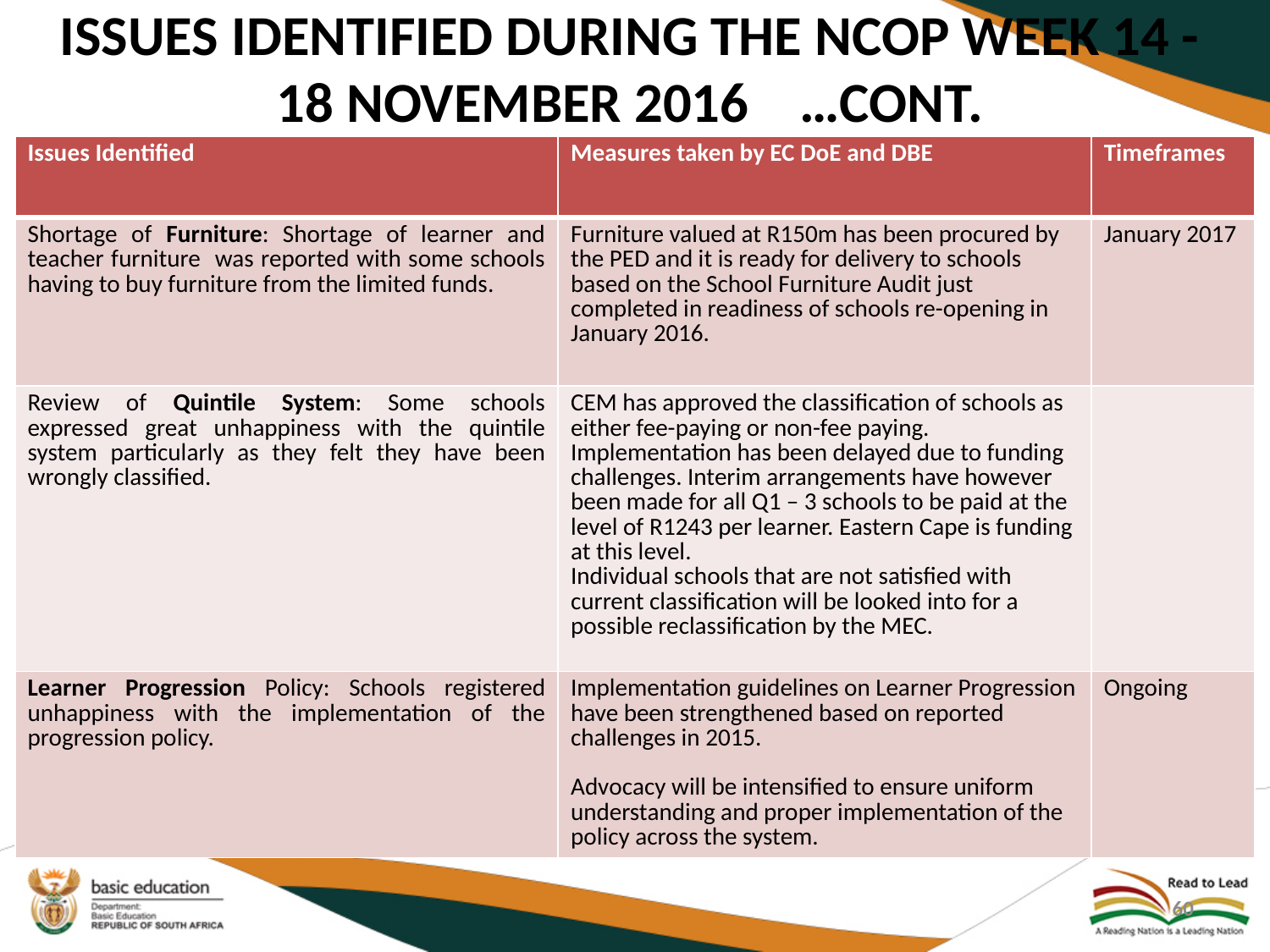

# ISSUES IDENTIFIED DURING THE NCOP WEEK 14 - 18 NOVEMBER 2016    …CONT.
| Issues Identified | Measures taken by EC DoE and DBE | Timeframes |
| --- | --- | --- |
| Shortage of Furniture: Shortage of learner and teacher furniture was reported with some schools having to buy furniture from the limited funds. | Furniture valued at R150m has been procured by the PED and it is ready for delivery to schools based on the School Furniture Audit just completed in readiness of schools re-opening in January 2016. | January 2017 |
| Review of Quintile System: Some schools expressed great unhappiness with the quintile system particularly as they felt they have been wrongly classified. | CEM has approved the classification of schools as either fee-paying or non-fee paying. Implementation has been delayed due to funding challenges. Interim arrangements have however been made for all Q1 – 3 schools to be paid at the level of R1243 per learner. Eastern Cape is funding at this level. Individual schools that are not satisfied with current classification will be looked into for a possible reclassification by the MEC. |  |
| Learner Progression Policy: Schools registered unhappiness with the implementation of the progression policy. | Implementation guidelines on Learner Progression have been strengthened based on reported challenges in 2015. Advocacy will be intensified to ensure uniform understanding and proper implementation of the policy across the system. | Ongoing |
60